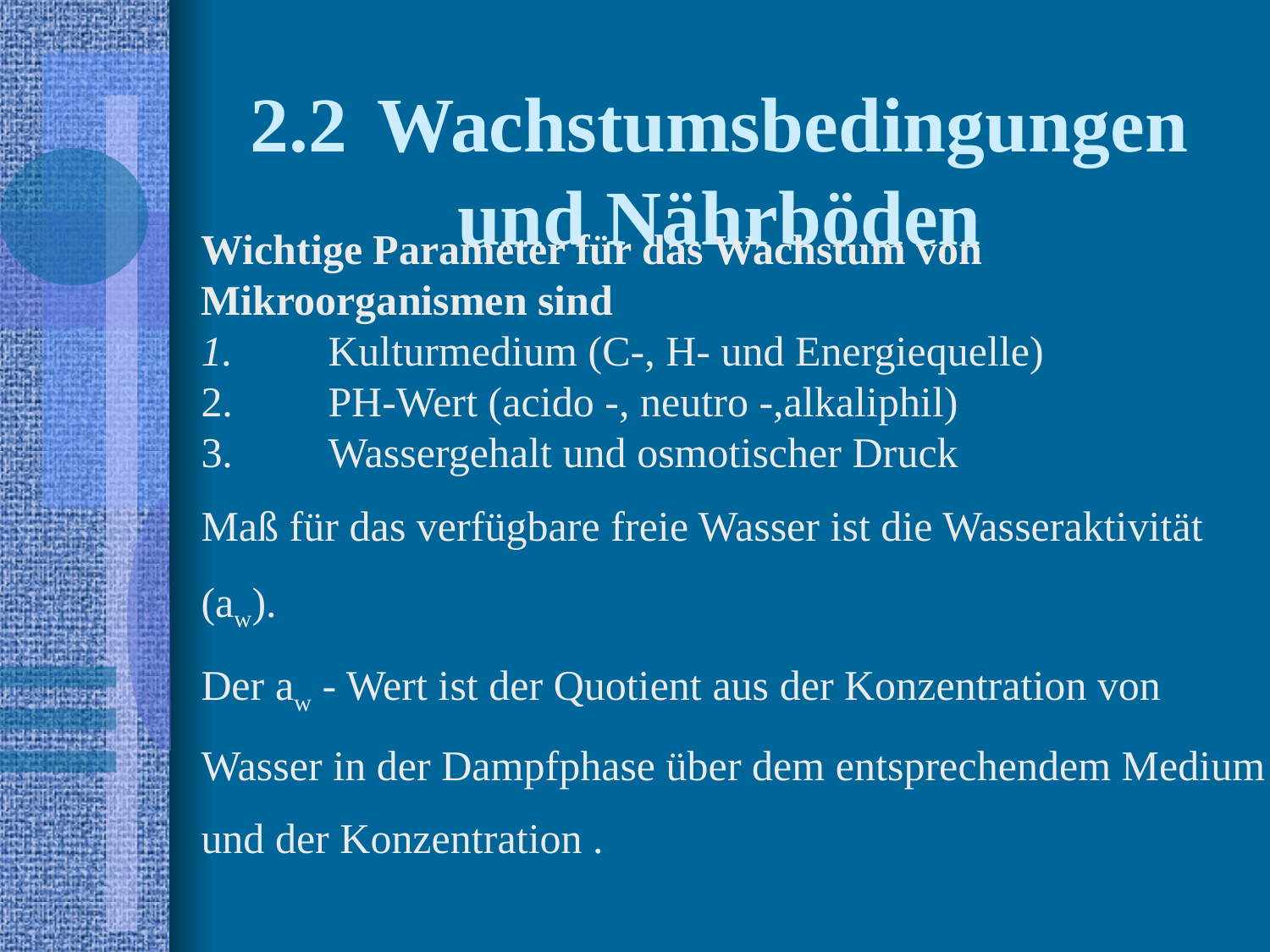

2.2	Wachstumsbedingungen und Nährböden
Wichtige Parameter für das Wachstum von Mikroorganismen sind
1.	Kulturmedium (C-, H- und Energiequelle)
2.	PH-Wert (acido -, neutro -,alkaliphil)
3.	Wassergehalt und osmotischer Druck
Maß für das verfügbare freie Wasser ist die Wasseraktivität (aw).
Der aw - Wert ist der Quotient aus der Konzentration von Wasser in der Dampfphase über dem entsprechendem Medium und der Konzentration .